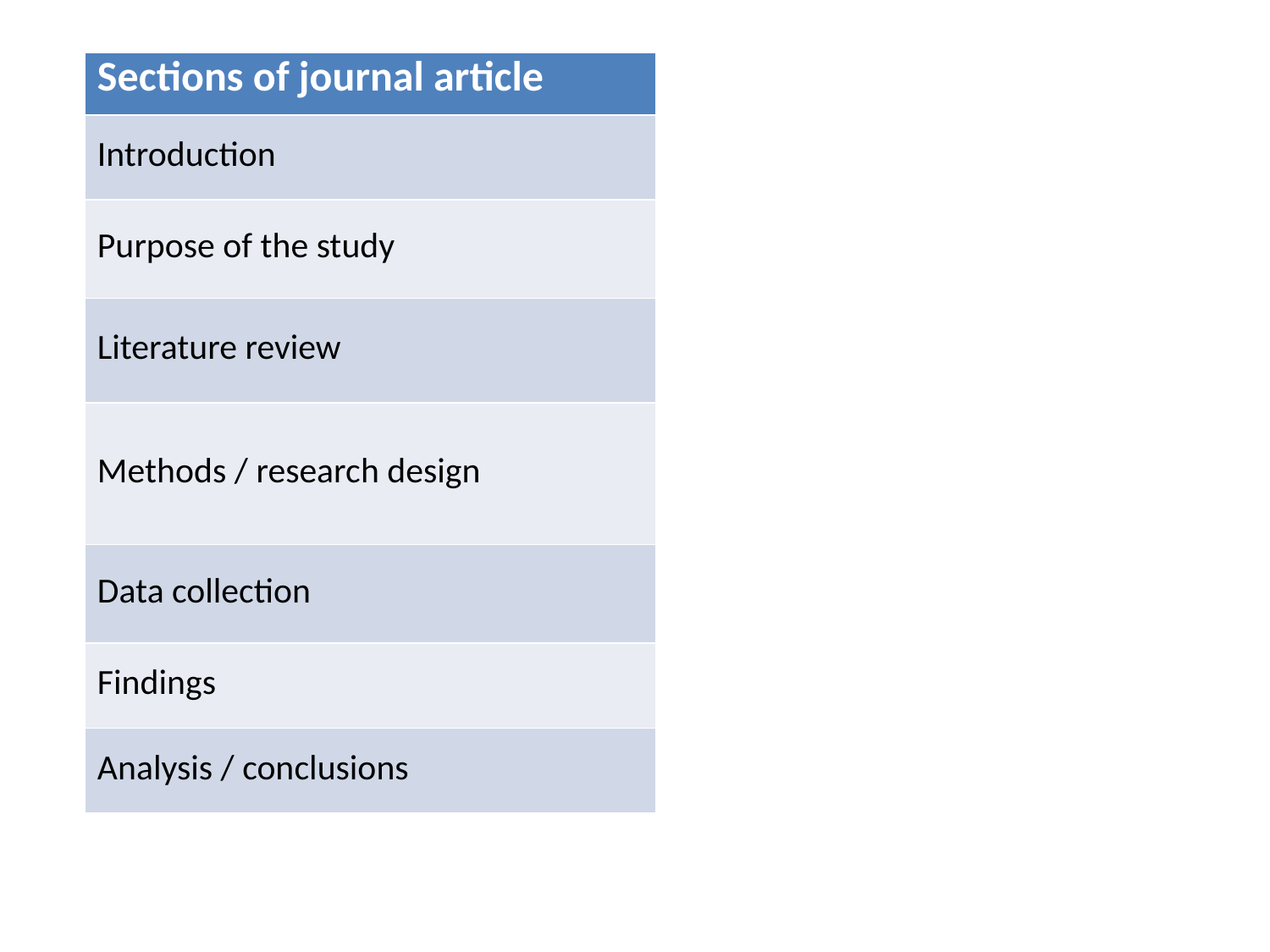

| Sections of journal article |
| --- |
| Introduction |
| Purpose of the study |
| Literature review |
| Methods / research design |
| Data collection |
| Findings |
| Analysis / conclusions |